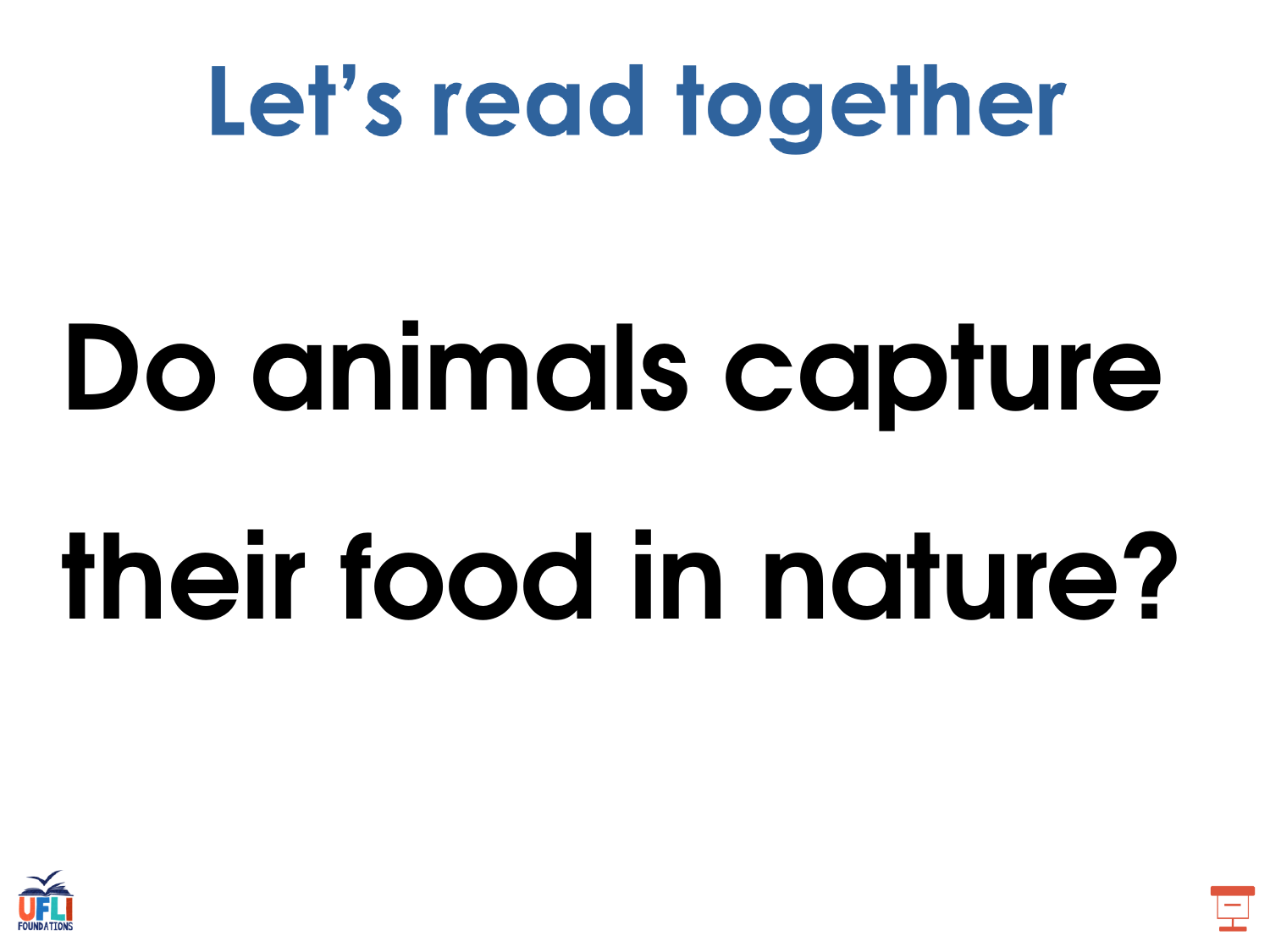

Do animals capture
their food in nature?